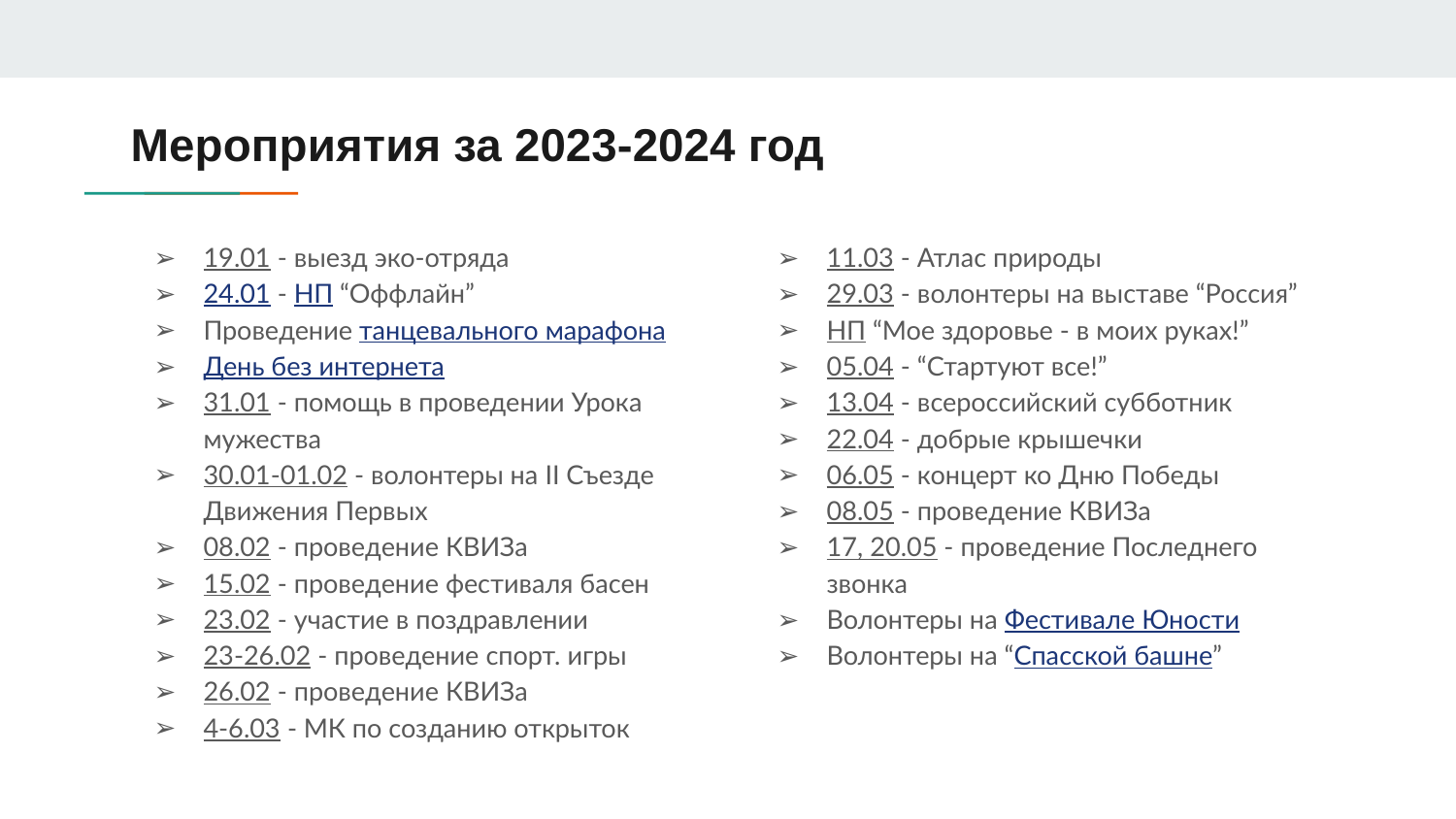

# Мероприятия за 2023-2024 год
19.01 - выезд эко-отряда
24.01 - НП “Оффлайн”
Проведение танцевального марафона
День без интернета
31.01 - помощь в проведении Урока мужества
30.01-01.02 - волонтеры на II Съезде Движения Первых
08.02 - проведение КВИЗа
15.02 - проведение фестиваля басен
23.02 - участие в поздравлении
23-26.02 - проведение спорт. игры
26.02 - проведение КВИЗа
4-6.03 - МК по созданию открыток
11.03 - Атлас природы
29.03 - волонтеры на выставе “Россия”
НП “Мое здоровье - в моих руках!”
05.04 - “Стартуют все!”
13.04 - всероссийский субботник
22.04 - добрые крышечки
06.05 - концерт ко Дню Победы
08.05 - проведение КВИЗа
17, 20.05 - проведение Последнего звонка
Волонтеры на Фестивале Юности
Волонтеры на “Спасской башне”